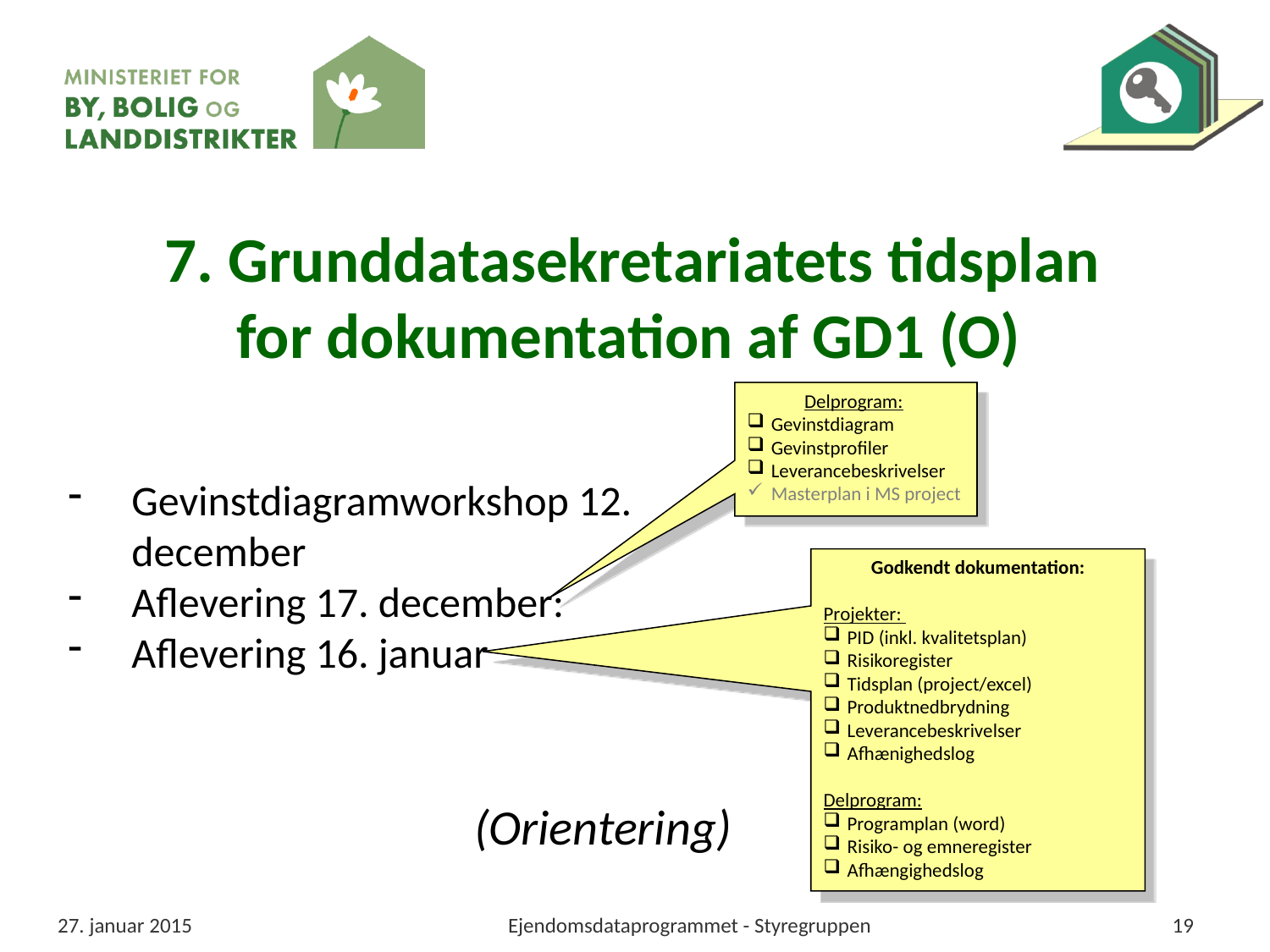

7. Grunddatasekretariatets tidsplan
     for dokumentation af GD1 (O)

Delprogram:
Gevinstdiagram
Gevinstprofiler
Leverancebeskrivelser
Masterplan i MS project
Gevinstdiagramworkshop 12. december
Aflevering 17. december:
Aflevering 16. januar
Godkendt dokumentation:

Projekter:
PID (inkl. kvalitetsplan)
Risikoregister
Tidsplan (project/excel)
Produktnedbrydning
Leverancebeskrivelser
Afhænighedslog

Delprogram:
Programplan (word)
Risiko- og emneregister
Afhængighedslog
(Orientering)
27. januar 2015
Ejendomsdataprogrammet - Styregruppen
19